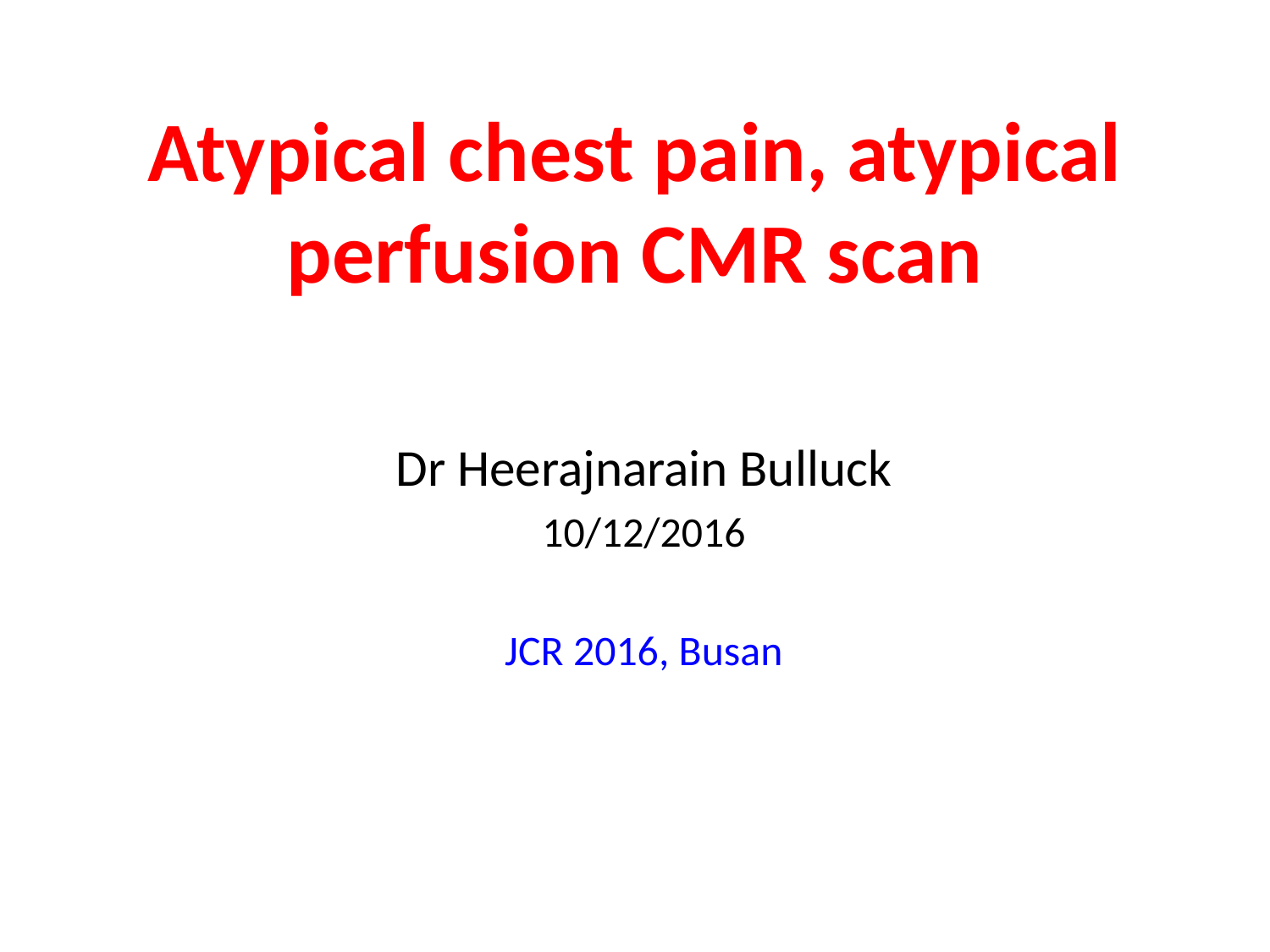

# Atypical chest pain, atypical perfusion CMR scan

Dr Heerajnarain Bulluck
10/12/2016

JCR 2016, Busan